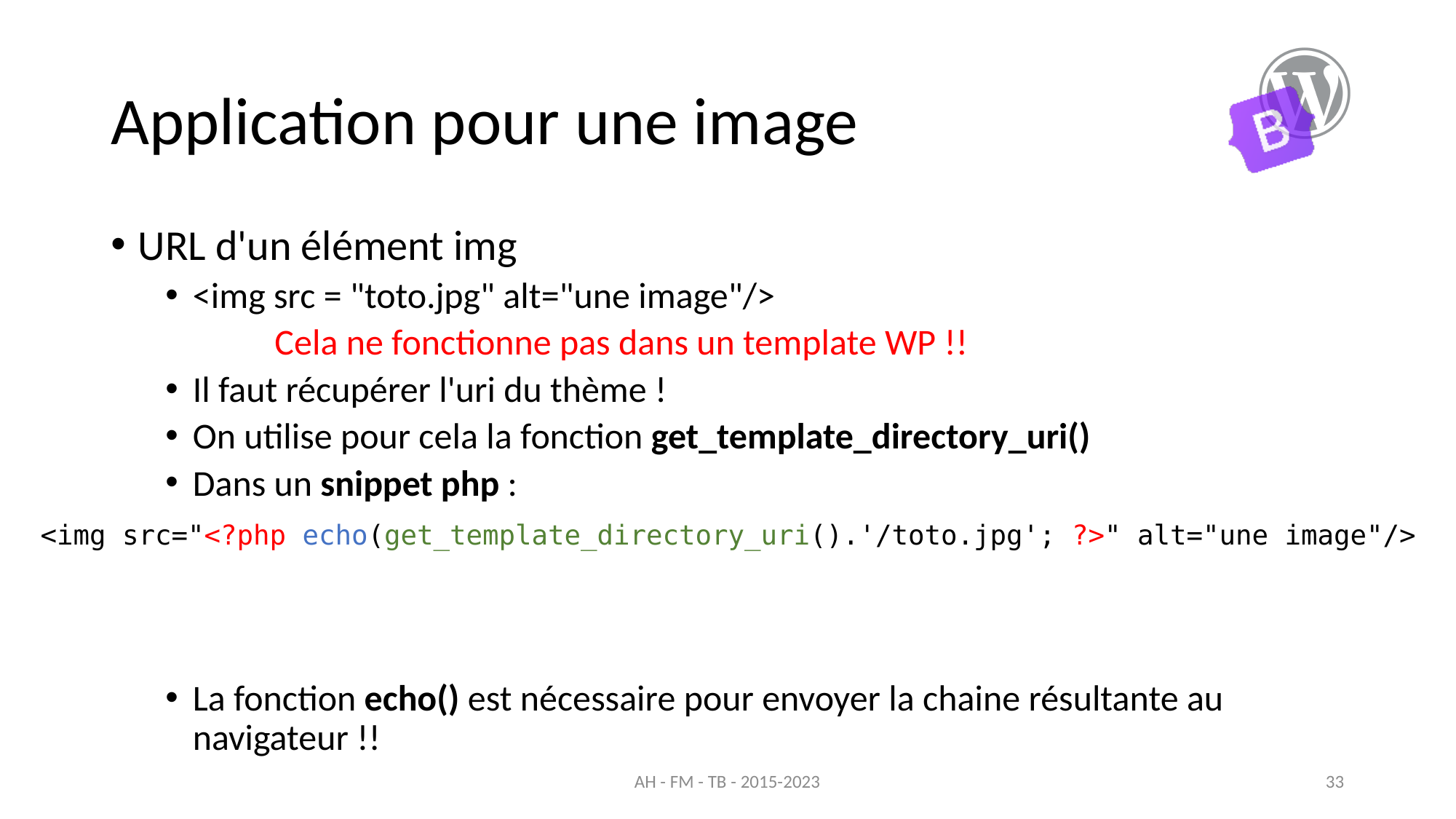

# Application pour une image
URL d'un élément img
<img src = "toto.jpg" alt="une image"/>
	Cela ne fonctionne pas dans un template WP !!
Il faut récupérer l'uri du thème !
On utilise pour cela la fonction get_template_directory_uri()
Dans un snippet php :

La fonction echo() est nécessaire pour envoyer la chaine résultante au navigateur !!
<img src="<?php echo(get_template_directory_uri().'/toto.jpg'; ?>" alt="une image"/>

AH - FM - TB - 2015-2023
33